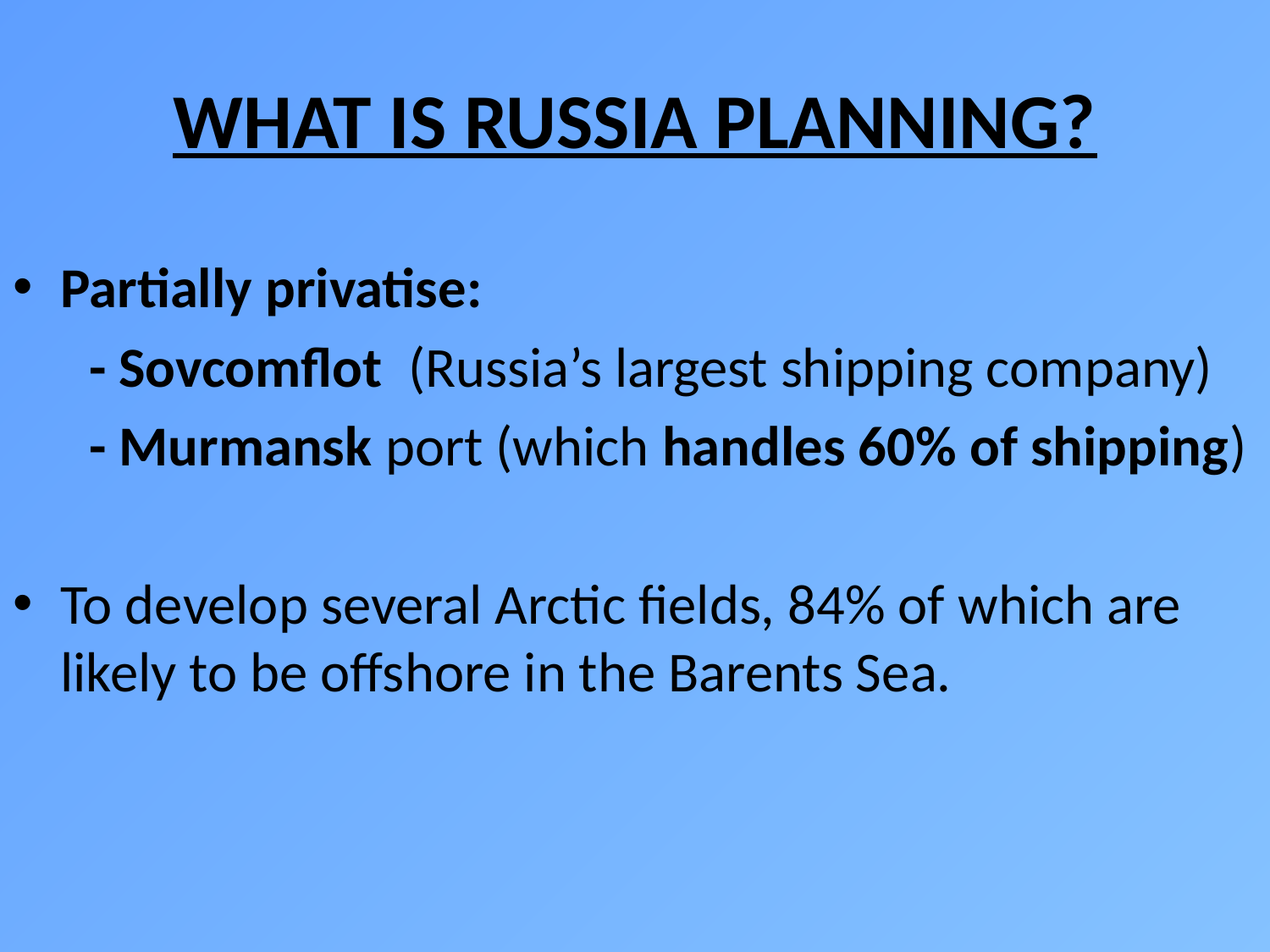

# What is Russia planning?

Partially privatise:
      - Sovcomflot  (Russia’s largest shipping company)
      - Murmansk port (which handles 60% of shipping)

To develop several Arctic fields, 84% of which are    likely to be offshore in the Barents Sea.